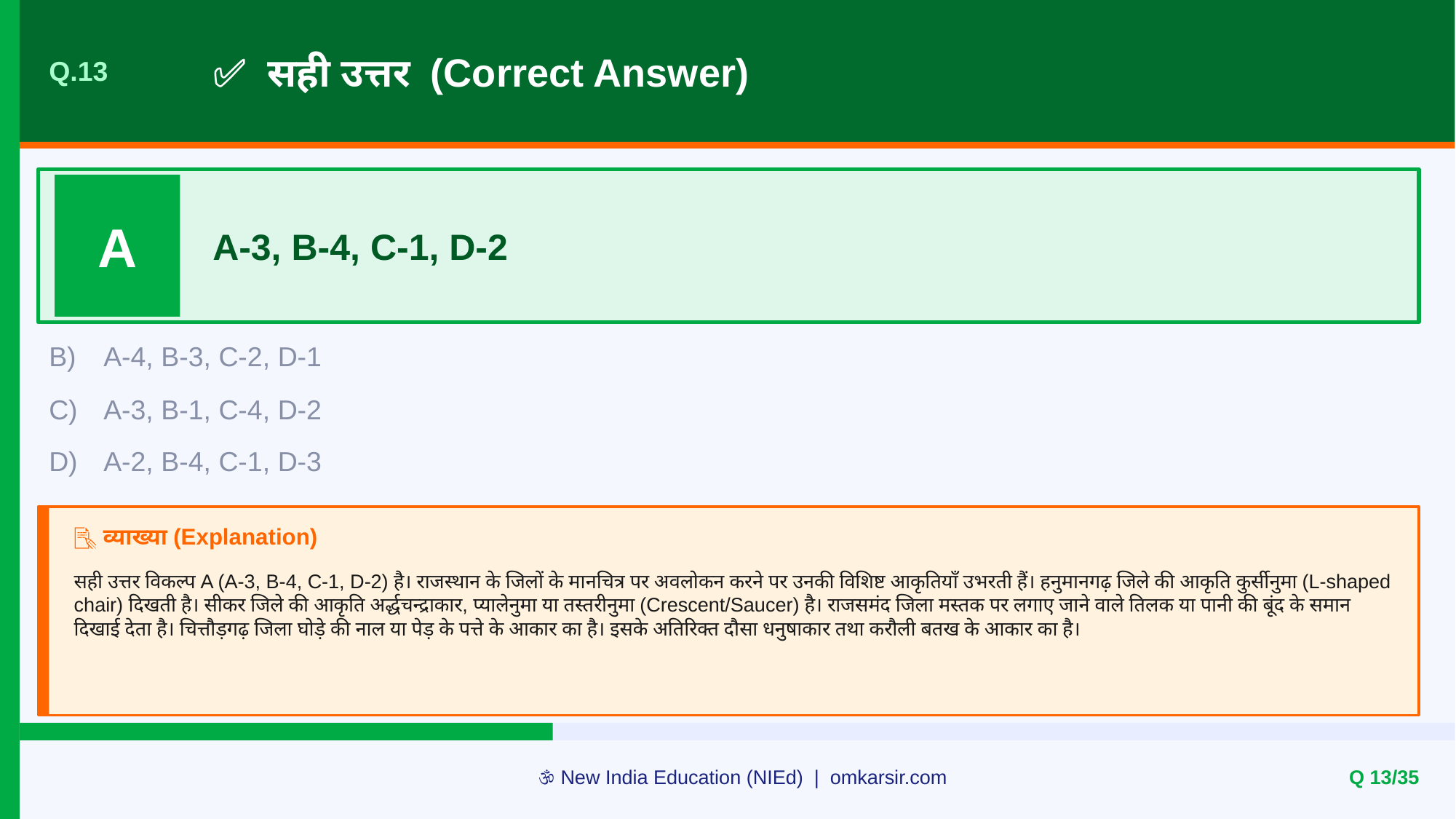

✅  सही उत्तर  (Correct Answer)
Q.13

A
A-3, B-4, C-1, D-2
B)
A-4, B-3, C-2, D-1
C)
A-3, B-1, C-4, D-2
D)
A-2, B-4, C-1, D-3

📝 व्याख्या (Explanation)
सही उत्तर विकल्प A (A-3, B-4, C-1, D-2) है। राजस्थान के जिलों के मानचित्र पर अवलोकन करने पर उनकी विशिष्ट आकृतियाँ उभरती हैं। हनुमानगढ़ जिले की आकृति कुर्सीनुमा (L-shaped chair) दिखती है। सीकर जिले की आकृति अर्द्धचन्द्राकार, प्यालेनुमा या तस्तरीनुमा (Crescent/Saucer) है। राजसमंद जिला मस्तक पर लगाए जाने वाले तिलक या पानी की बूंद के समान दिखाई देता है। चित्तौड़गढ़ जिला घोड़े की नाल या पेड़ के पत्ते के आकार का है। इसके अतिरिक्त दौसा धनुषाकार तथा करौली बतख के आकार का है।

🕉️ New India Education (NIEd)  |  omkarsir.com
Q 13/35